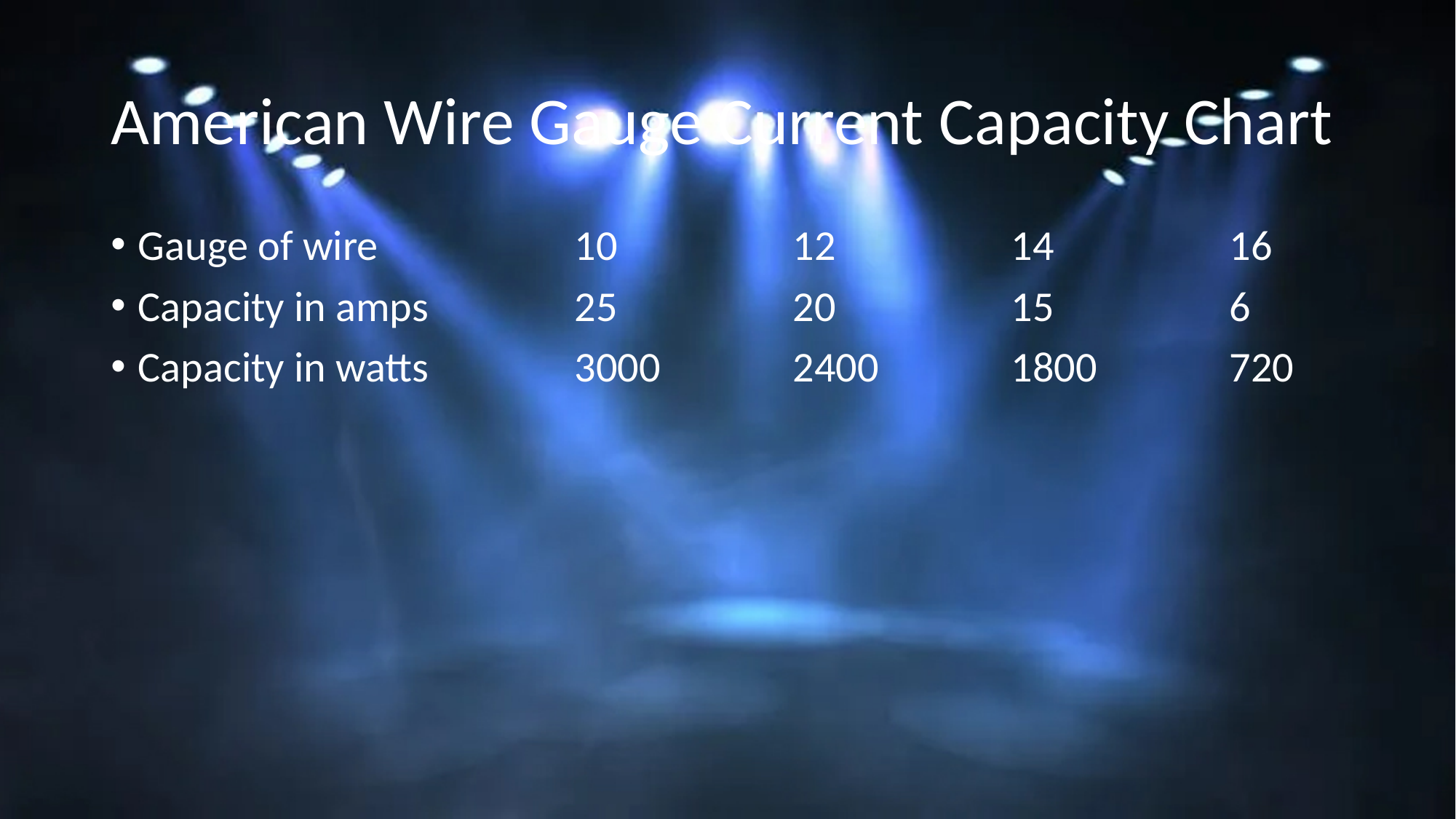

# American Wire Gauge Current Capacity Chart
Gauge of wire		10		12		14		16
Capacity in amps		25		20		15		6
Capacity in watts		3000		2400		1800		720